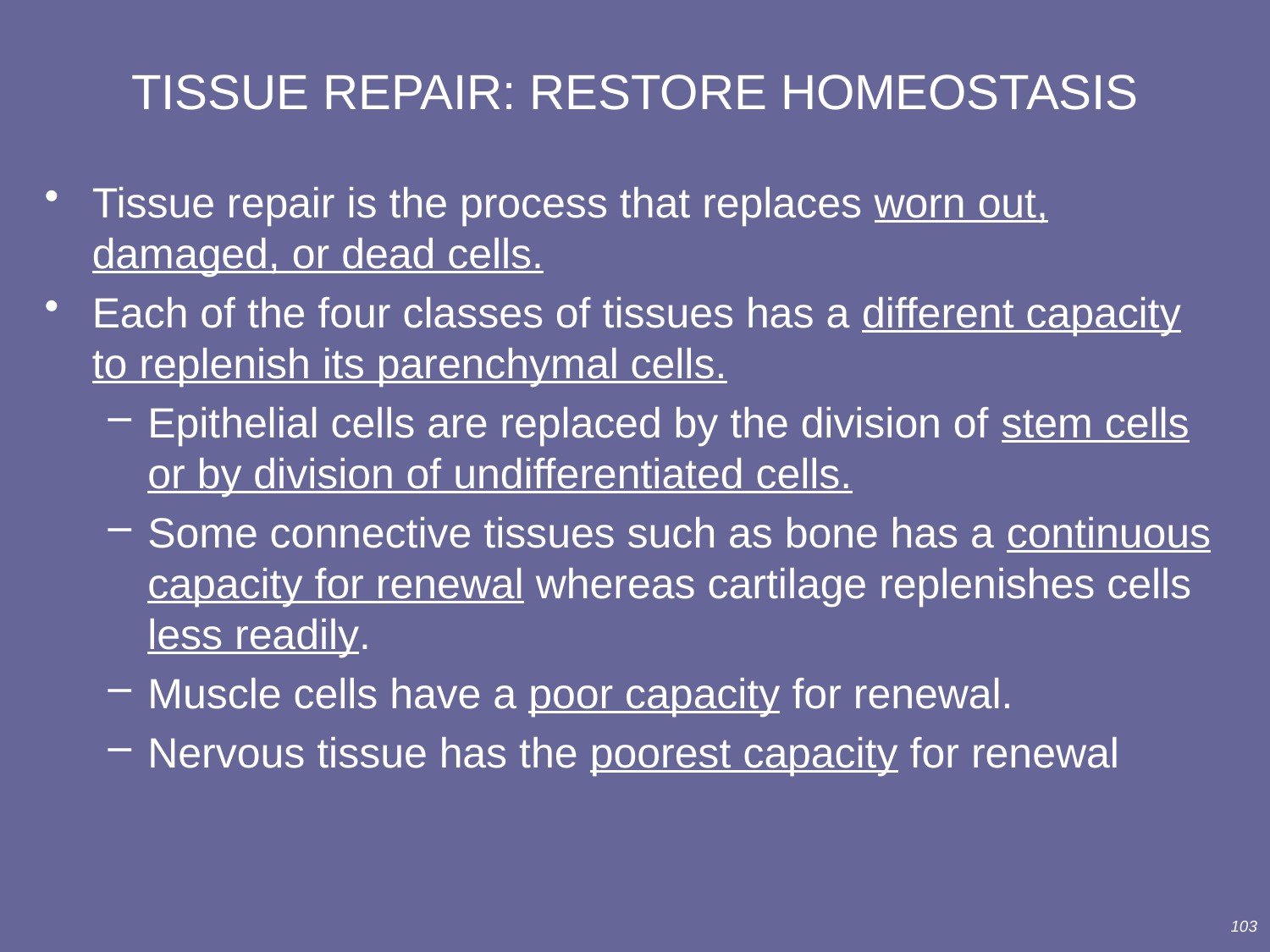

# TISSUE REPAIR: RESTORE HOMEOSTASIS
Tissue repair is the process that replaces worn out, damaged, or dead cells.
Each of the four classes of tissues has a different capacity to replenish its parenchymal cells.
Epithelial cells are replaced by the division of stem cells or by division of undifferentiated cells.
Some connective tissues such as bone has a continuous capacity for renewal whereas cartilage replenishes cells less readily.
Muscle cells have a poor capacity for renewal.
Nervous tissue has the poorest capacity for renewal
103